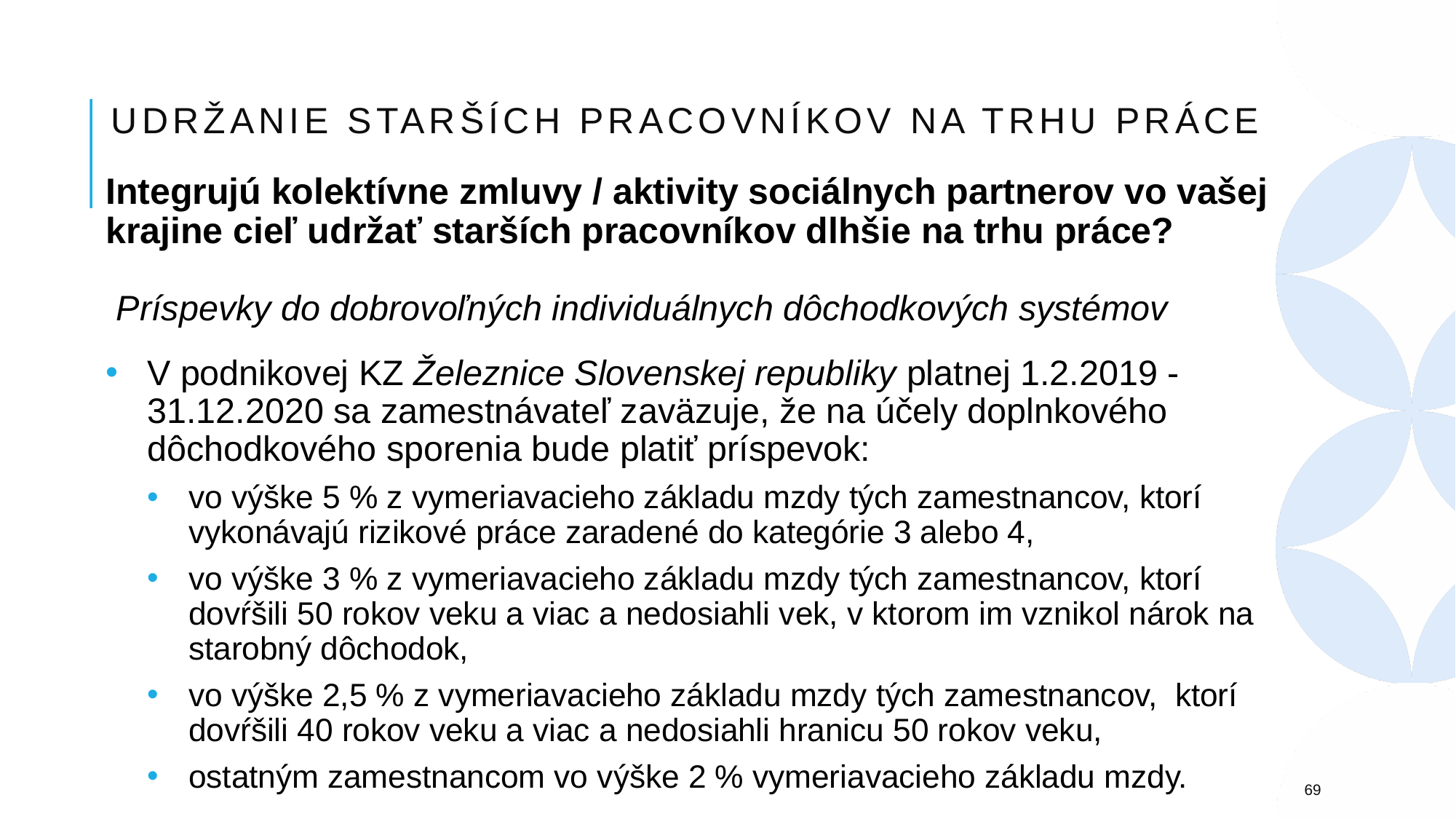

# Udržanie starších pracovníkov na trhu práce
Integrujú kolektívne zmluvy / aktivity sociálnych partnerov vo vašej krajine cieľ udržať starších pracovníkov dlhšie na trhu práce?

Príspevky do dobrovoľných individuálnych dôchodkových systémov
V podnikovej KZ Železnice Slovenskej republiky platnej 1.2.2019 - 31.12.2020 sa zamestnávateľ zaväzuje, že na účely doplnkového dôchodkového sporenia bude platiť príspevok:
vo výške 5 % z vymeriavacieho základu mzdy tých zamestnancov, ktorí vykonávajú rizikové práce zaradené do kategórie 3 alebo 4,
vo výške 3 % z vymeriavacieho základu mzdy tých zamestnancov, ktorí dovŕšili 50 rokov veku a viac a nedosiahli vek, v ktorom im vznikol nárok na starobný dôchodok,
vo výške 2,5 % z vymeriavacieho základu mzdy tých zamestnancov,  ktorí dovŕšili 40 rokov veku a viac a nedosiahli hranicu 50 rokov veku,
ostatným zamestnancom vo výške 2 % vymeriavacieho základu mzdy.
69